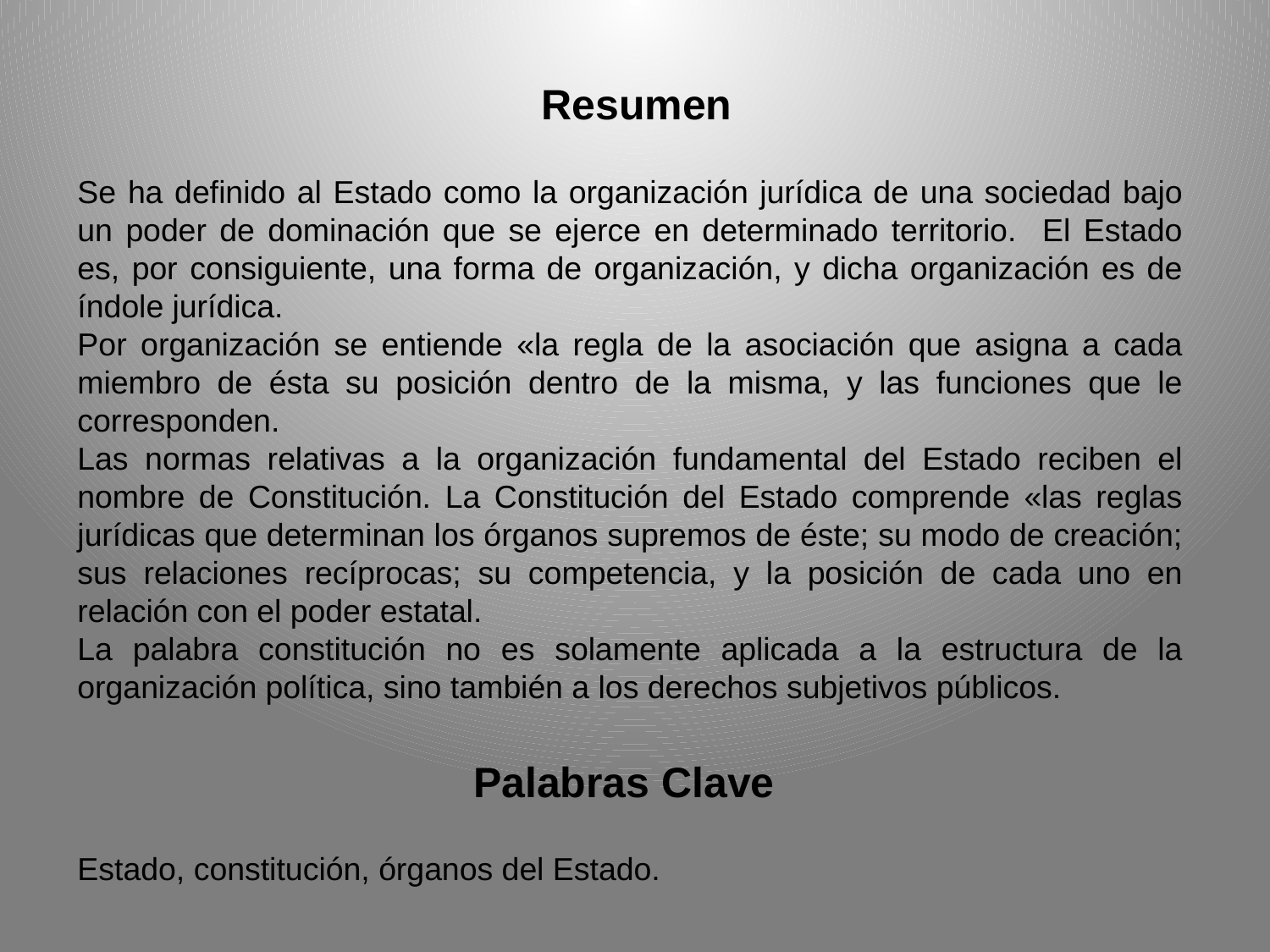

Resumen

Se ha definido al Estado como la organización jurídica de una sociedad bajo un poder de dominación que se ejerce en determinado territorio.  El Estado es, por consiguiente, una forma de organización, y dicha organización es de índole jurídica.
Por organización se entiende «la regla de la asociación que asigna a cada miembro de ésta su posición dentro de la misma, y las funciones que le corresponden.
Las normas relativas a la organización fundamental del Estado reciben el nombre de Constitución. La Constitución del Estado comprende «las reglas jurídicas que determinan los órganos supremos de éste; su modo de creación; sus relaciones recíprocas; su competencia, y la posición de cada uno en relación con el poder estatal.
La palabra constitución no es solamente aplicada a la estructura de la organización política, sino también a los derechos subjetivos públicos.

Palabras Clave

Estado, constitución, órganos del Estado.